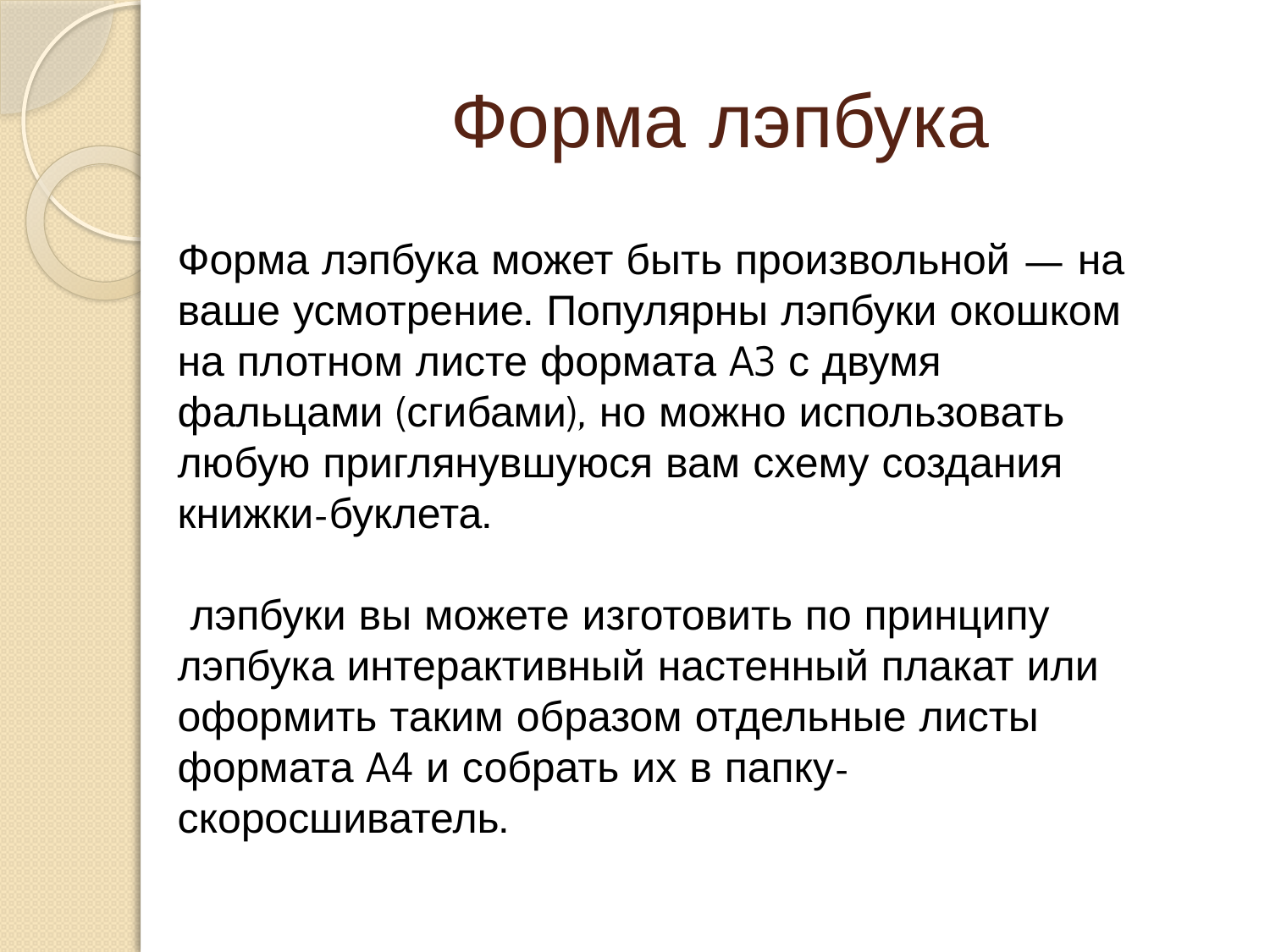

# Форма лэпбука
Форма лэпбука может быть произвольной — на ваше усмотрение. Популярны лэпбуки окошком на плотном листе формата A3 с двумя фальцами (сгибами), но можно использовать любую приглянувшуюся вам схему создания книжки-буклета.

 лэпбуки вы можете изготовить по принципу лэпбука интерактивный настенный плакат или оформить таким образом отдельные листы формата A4 и собрать их в папку-скоросшиватель.